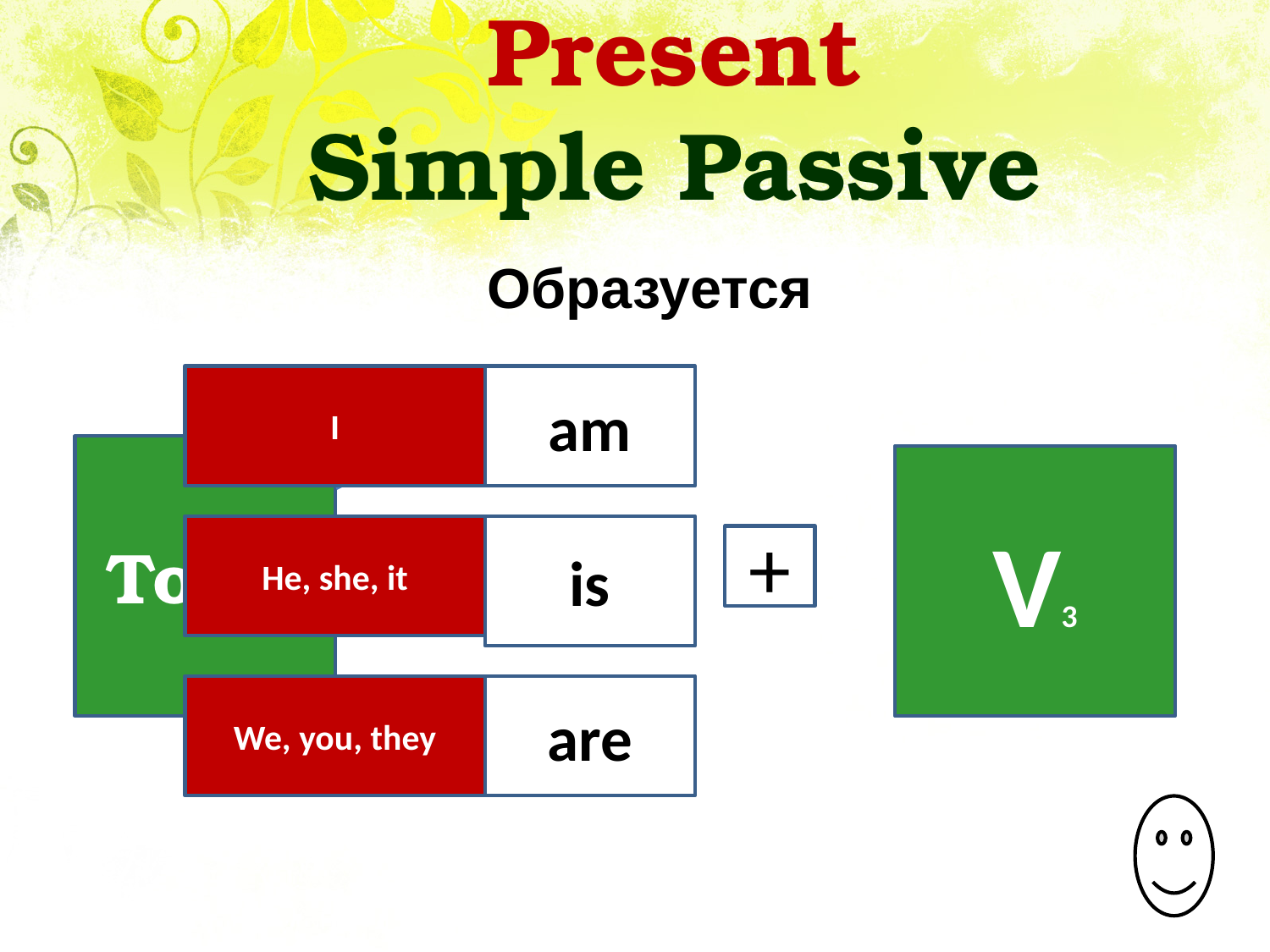

Present
Simple Passive

Образуется
I
am
To be
V3
He, she, it
is
+
We, you, they
are